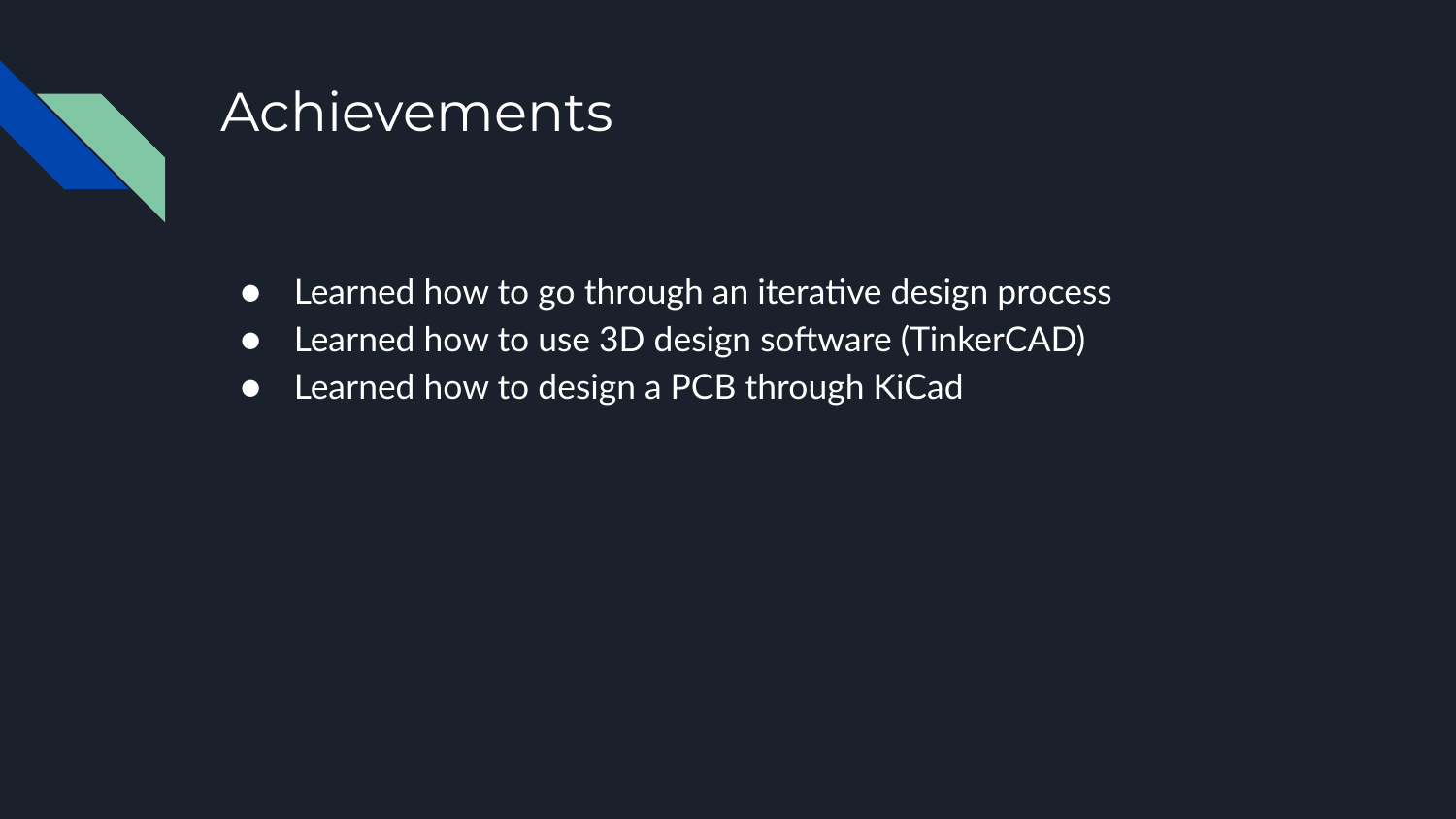

# Achievements
Learned how to go through an iterative design process
Learned how to use 3D design software (TinkerCAD)
Learned how to design a PCB through KiCad